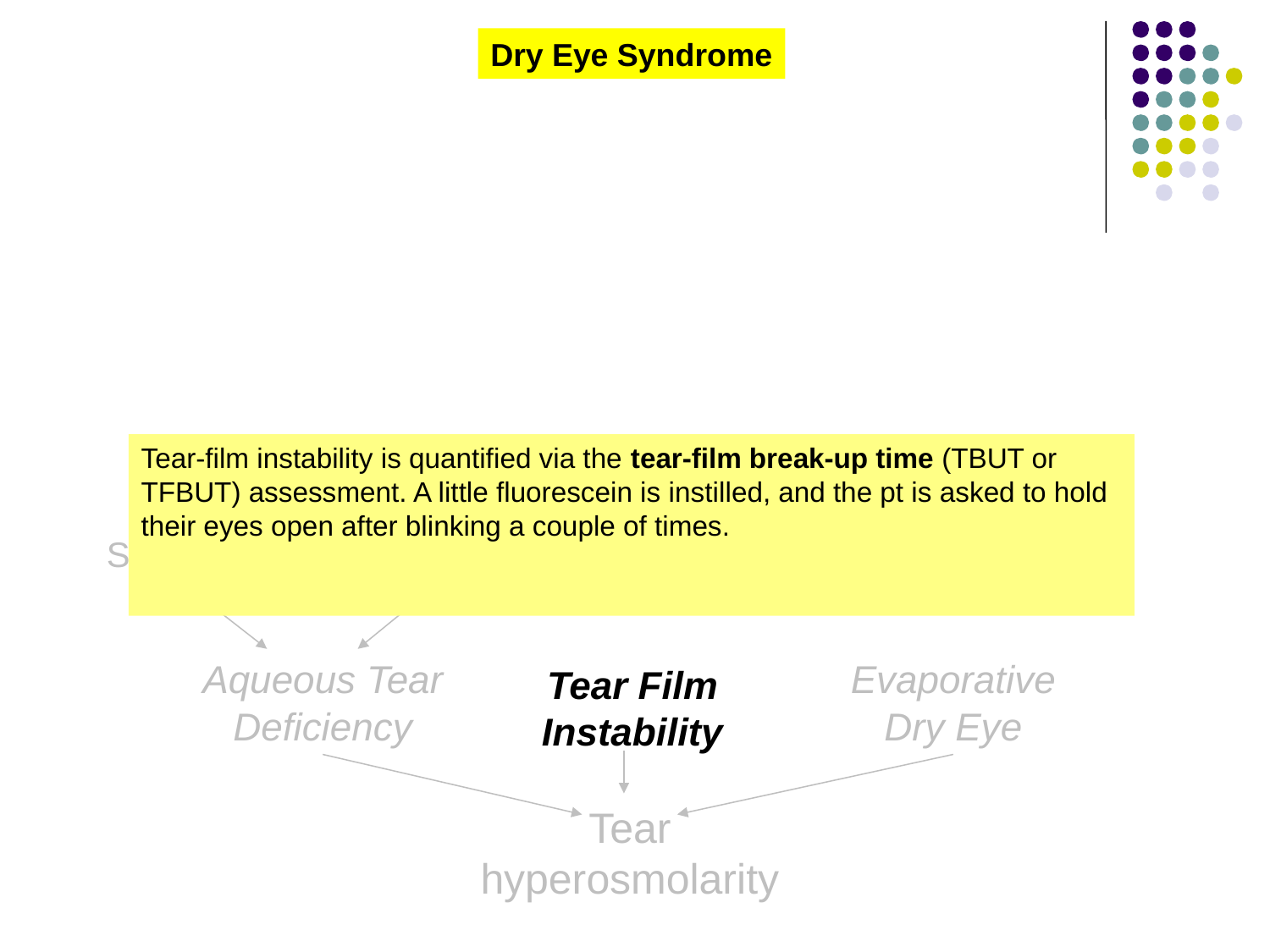

Dry Eye Syndrome
Tear-film instability is quantified via the tear-film break-up time (TBUT or TFBUT) assessment. A little fluorescein is instilled, and the pt is asked to hold their eyes open after blinking a couple of times. The tear film is observed with the cobalt-blue filter in place, and the length of time that passes until a dry spot appears is noted. A TBUT of less than ~10s is considered abnormal.
Sjögren’s
Non-Sjögren’s
Aqueous Tear Deficiency
Evaporative Dry Eye
Tear Film Instability
Tear
hyperosmolarity